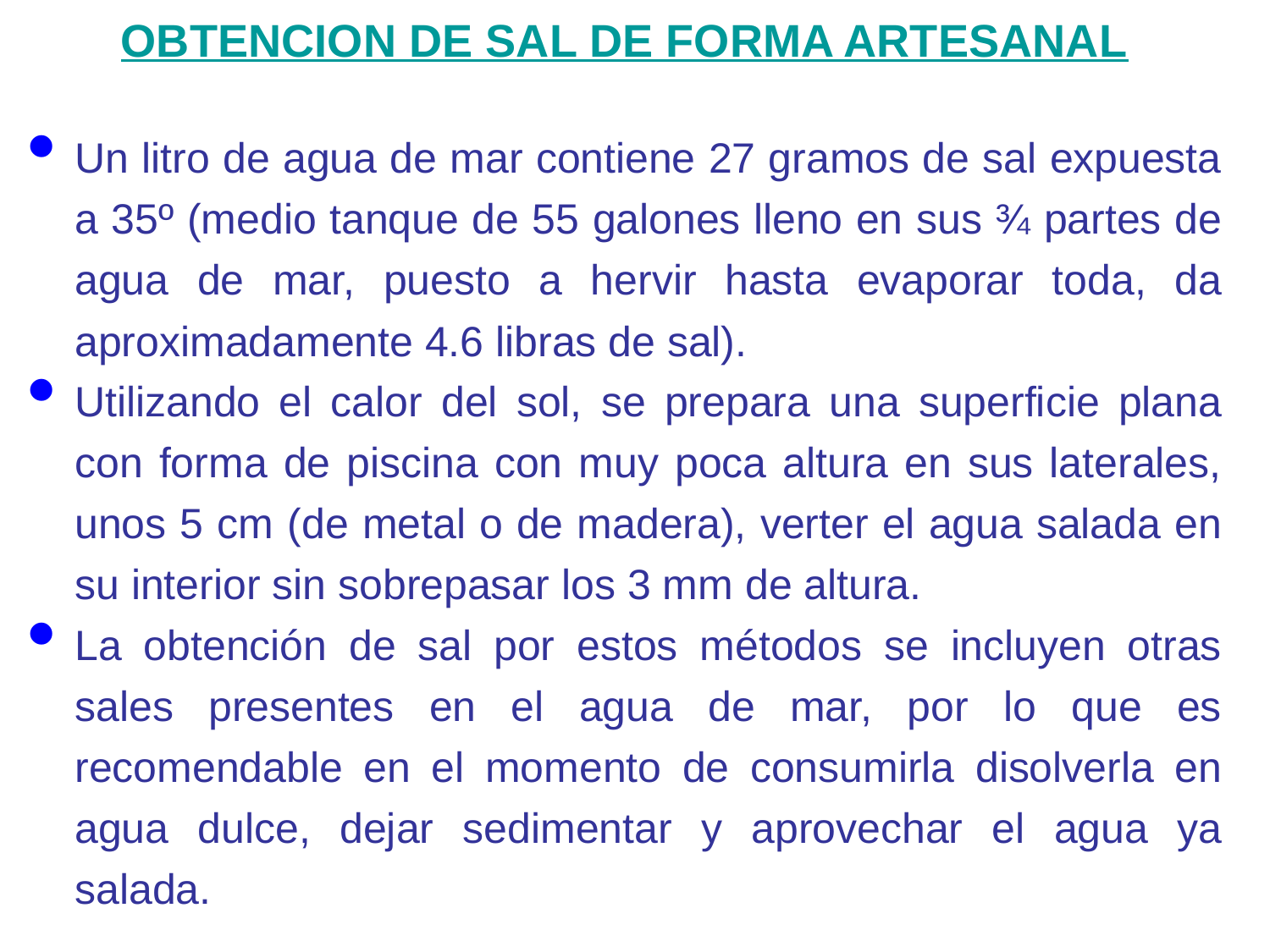

OBTENCION DE SAL DE FORMA ARTESANAL

Un litro de agua de mar contiene 27 gramos de sal expuesta a 35º (medio tanque de 55 galones lleno en sus ¾ partes de agua de mar, puesto a hervir hasta evaporar toda, da aproximadamente 4.6 libras de sal).
Utilizando el calor del sol, se prepara una superficie plana con forma de piscina con muy poca altura en sus laterales, unos 5 cm (de metal o de madera), verter el agua salada en su interior sin sobrepasar los 3 mm de altura.
La obtención de sal por estos métodos se incluyen otras sales presentes en el agua de mar, por lo que es recomendable en el momento de consumirla disolverla en agua dulce, dejar sedimentar y aprovechar el agua ya salada.